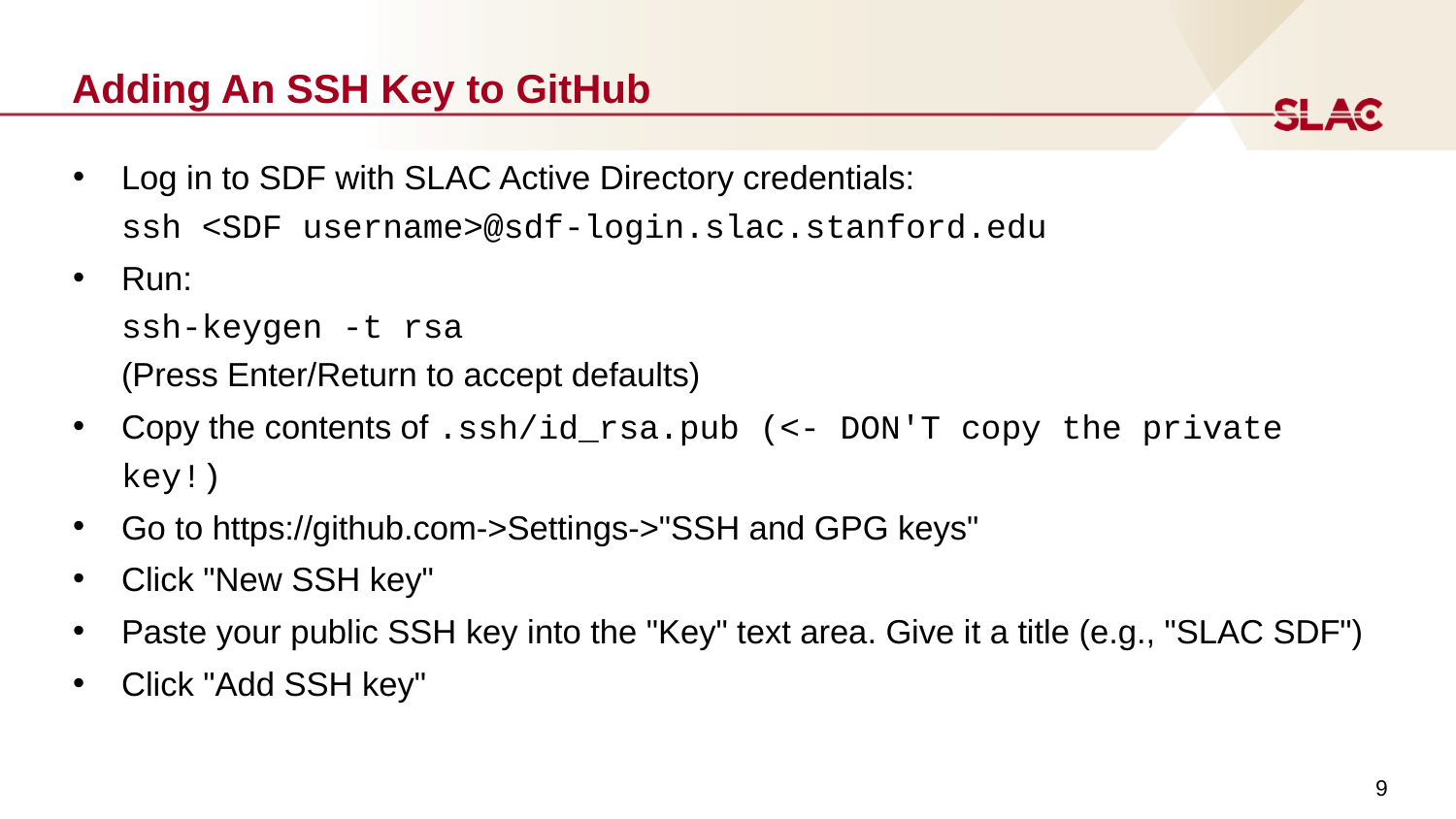

# Adding An SSH Key to GitHub
Log in to SDF with SLAC Active Directory credentials:
ssh <SDF username>@sdf-login.slac.stanford.edu
Run:
ssh-keygen -t rsa
(Press Enter/Return to accept defaults)
Copy the contents of .ssh/id_rsa.pub (<- DON'T copy the private key!)
Go to https://github.com->Settings->"SSH and GPG keys"
Click "New SSH key"
Paste your public SSH key into the "Key" text area. Give it a title (e.g., "SLAC SDF")
Click "Add SSH key"

9